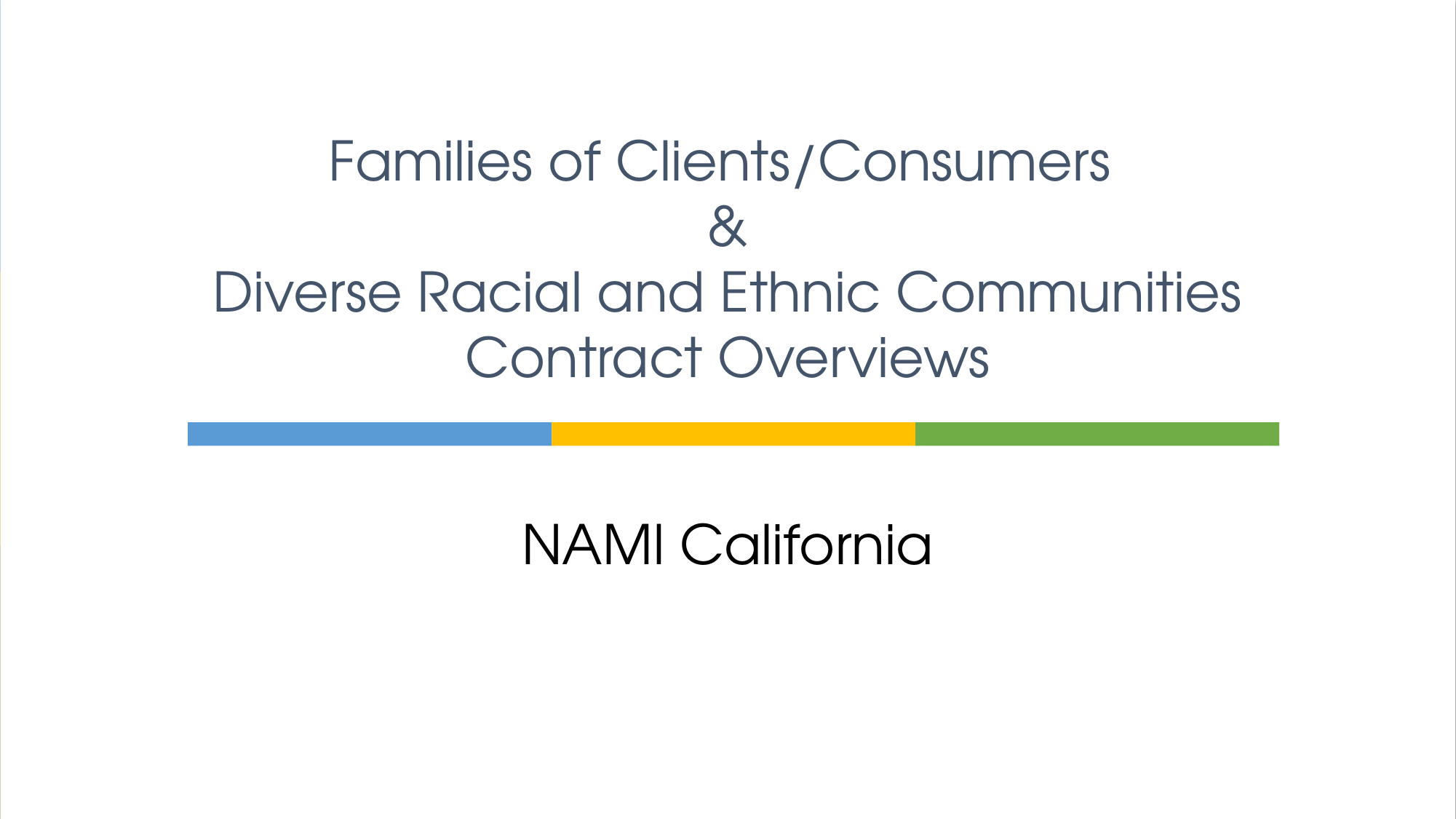

# Families of Clients/Consumers & Diverse Racial and Ethnic Communities Contract Overviews
NAMI California